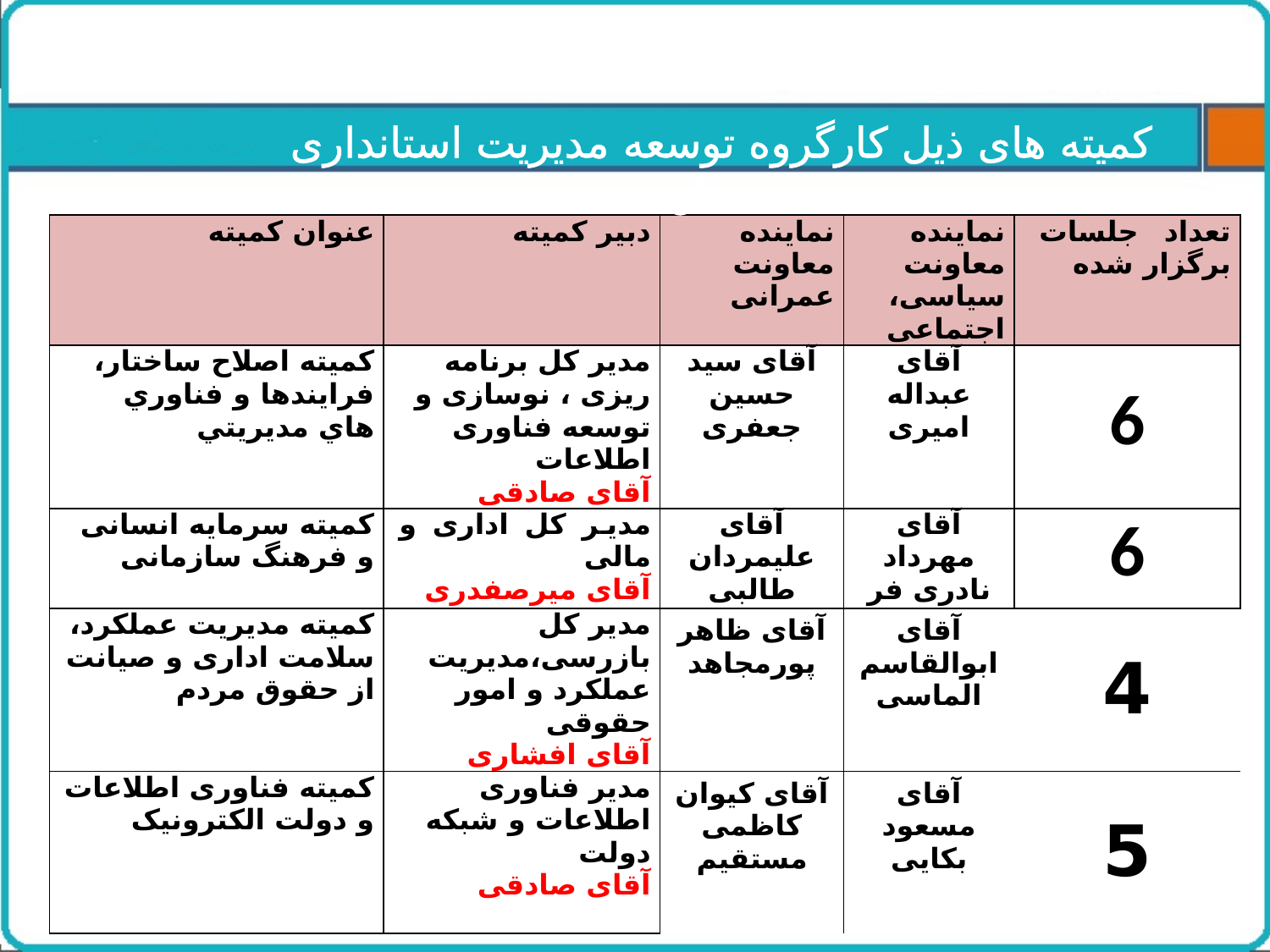

کمیته های ذیل کارگروه توسعه مدیریت استانداری همدان
| عنوان کمیته | دبیر کمیته | نماینده معاونت عمرانی | نماینده معاونت سیاسی، اجتماعی | تعداد جلسات برگزار شده |
| --- | --- | --- | --- | --- |
| کمیته اصلاح ساختار، فرايندها و فناوري هاي مديريتي | مدیر کل برنامه ریزی ، نوسازی و توسعه فناوری اطلاعات آقای صادقی | آقای سید حسین جعفری | آقای عبداله امیری | 6 |
| کمیته سرمایه انسانی و فرهنگ سازمانی | مدیر کل اداری و مالی آقای میرصفدری | آقای علیمردان طالبی | آقای مهرداد نادری فر | 6 |
| کمیته مدیریت عملکرد، سلامت اداری و صیانت از حقوق مردم | مدیر کل بازرسی،مدیریت عملکرد و امور حقوقی آقای افشاری | آقای ظاهر پورمجاهد | آقای ابوالقاسم الماسی | 4 |
| کمیته فناوری اطلاعات و دولت الکترونیک | مدیر فناوری اطلاعات و شبکه دولت آقای صادقی | آقای کیوان کاظمی مستقیم | آقای مسعود بکایی | 5 |